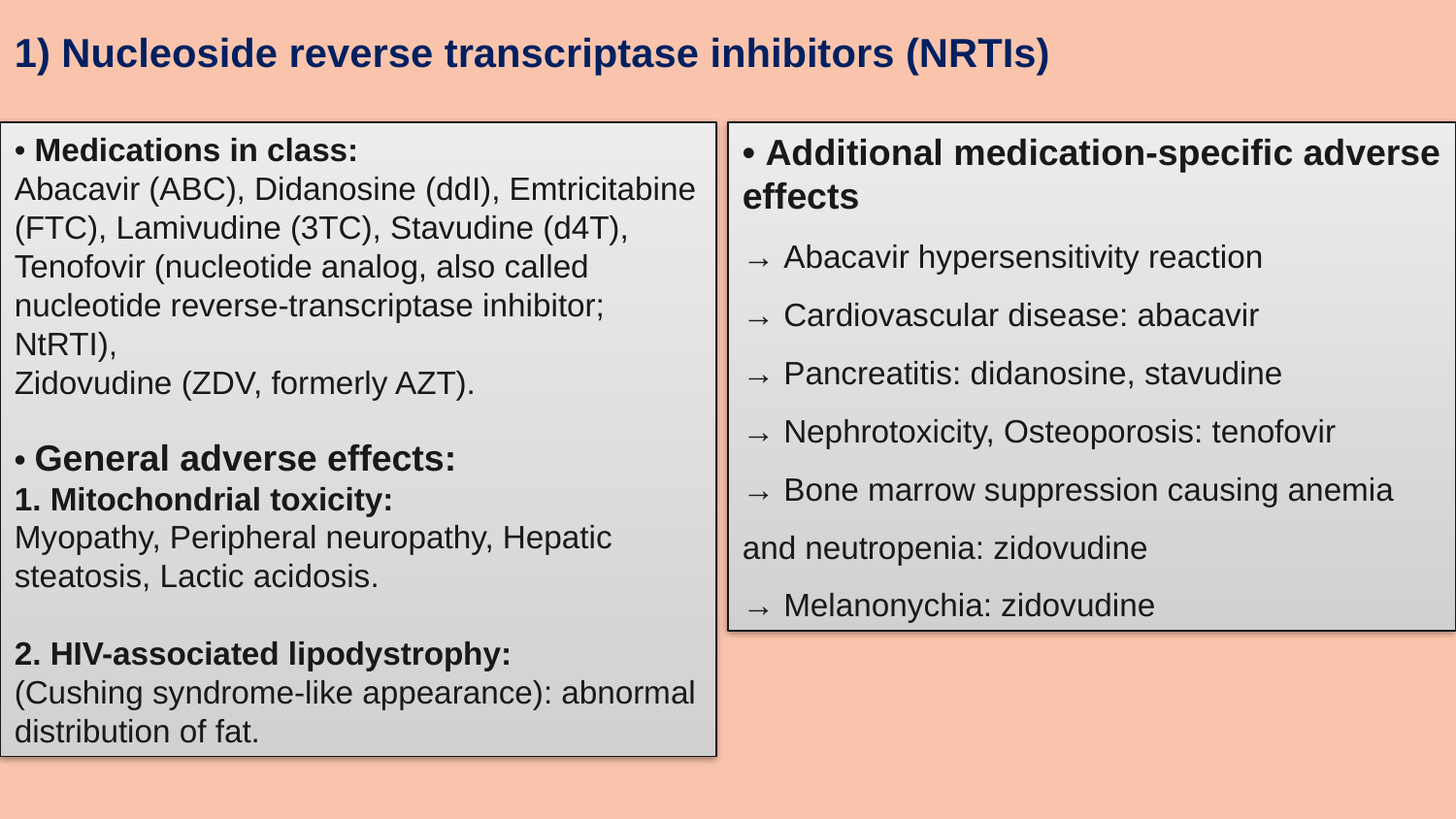

1) Nucleoside reverse transcriptase inhibitors (NRTIs)
• Medications in class:
Abacavir (ABC), Didanosine (ddI), Emtricitabine (FTC), Lamivudine (3TC), Stavudine (d4T), Tenofovir (nucleotide analog, also called nucleotide reverse-transcriptase inhibitor; NtRTI),
Zidovudine (ZDV, formerly AZT).

• General adverse effects:
1. Mitochondrial toxicity:
Myopathy, Peripheral neuropathy, Hepatic steatosis, Lactic acidosis.

2. HIV-associated lipodystrophy:
(Cushing syndrome-like appearance): abnormal distribution of fat.
• Additional medication-specific adverse effects
→ Abacavir hypersensitivity reaction
→ Cardiovascular disease: abacavir
→ Pancreatitis: didanosine, stavudine
→ Nephrotoxicity, Osteoporosis: tenofovir
→ Bone marrow suppression causing anemia and neutropenia: zidovudine
→ Melanonychia: zidovudine